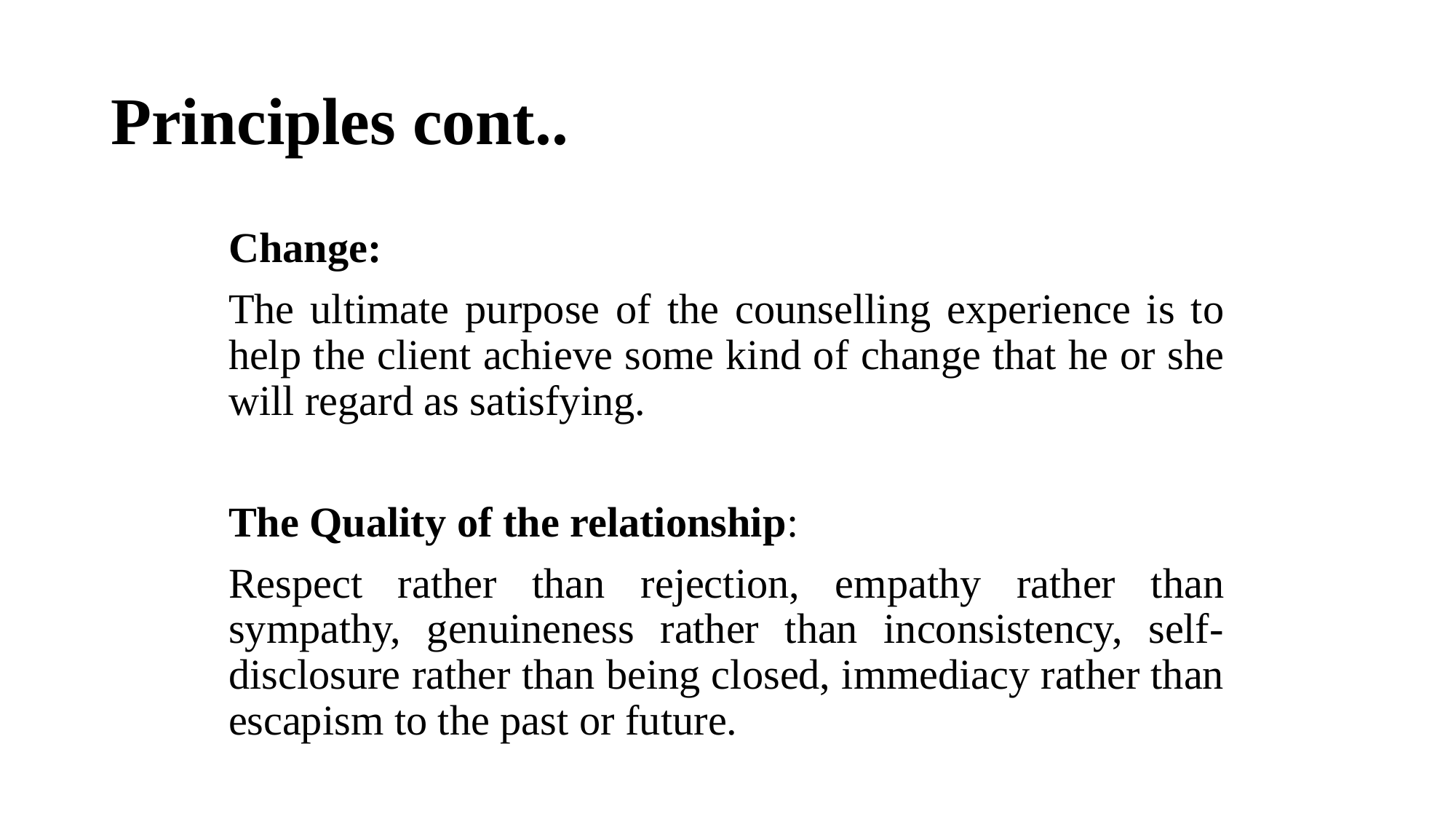

# Principles cont..
Change:
The ultimate purpose of the counselling experience is to help the client achieve some kind of change that he or she will regard as satisfying.

The Quality of the relationship:
Respect rather than rejection, empathy rather than sympathy, genuineness rather than inconsistency, self-disclosure rather than being closed, immediacy rather than escapism to the past or future.